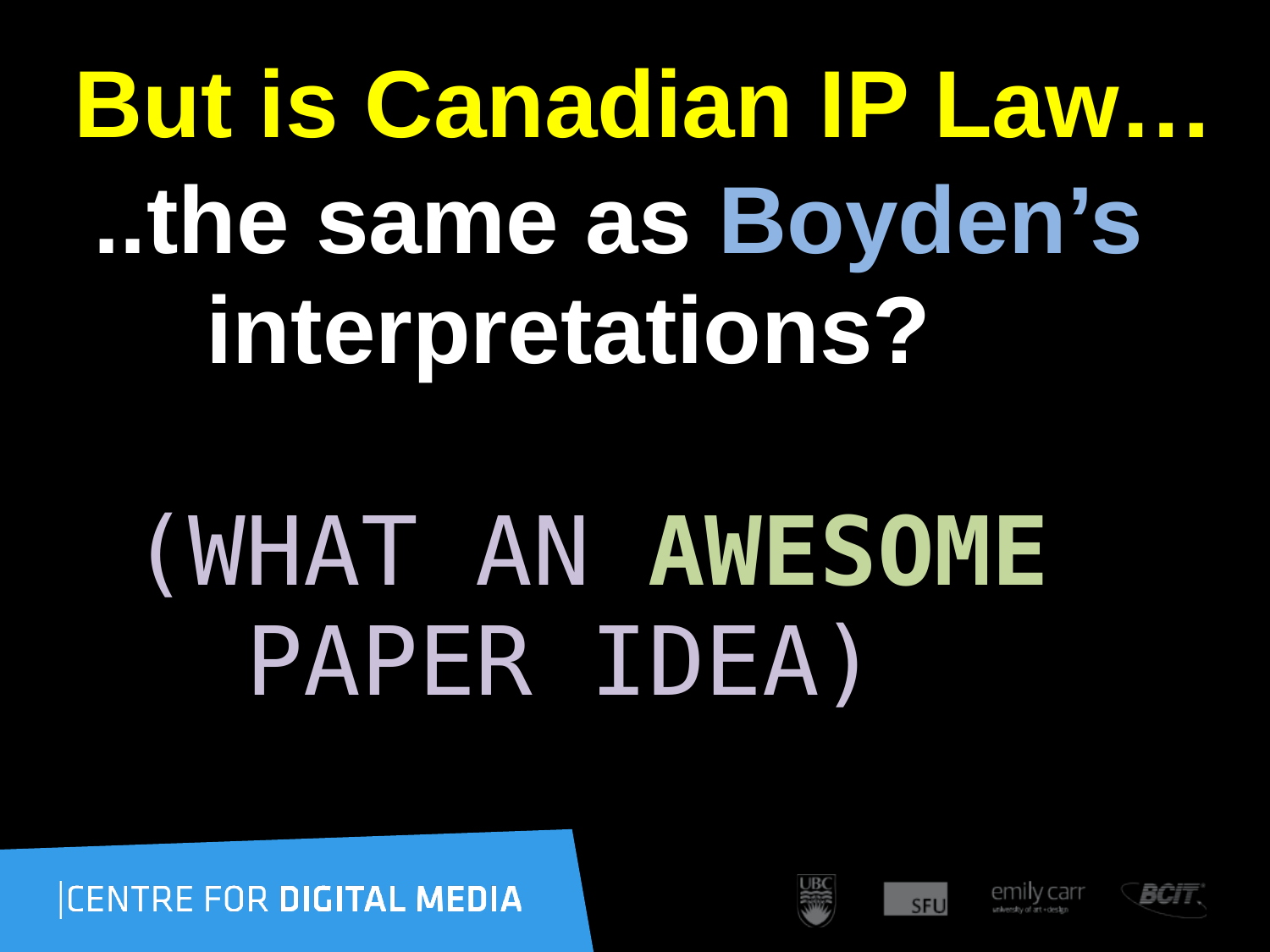

# But is Canadian IP Law…
 ..the same as Boyden’s
     interpretations?

 (WHAT AN AWESOME
   PAPER IDEA)